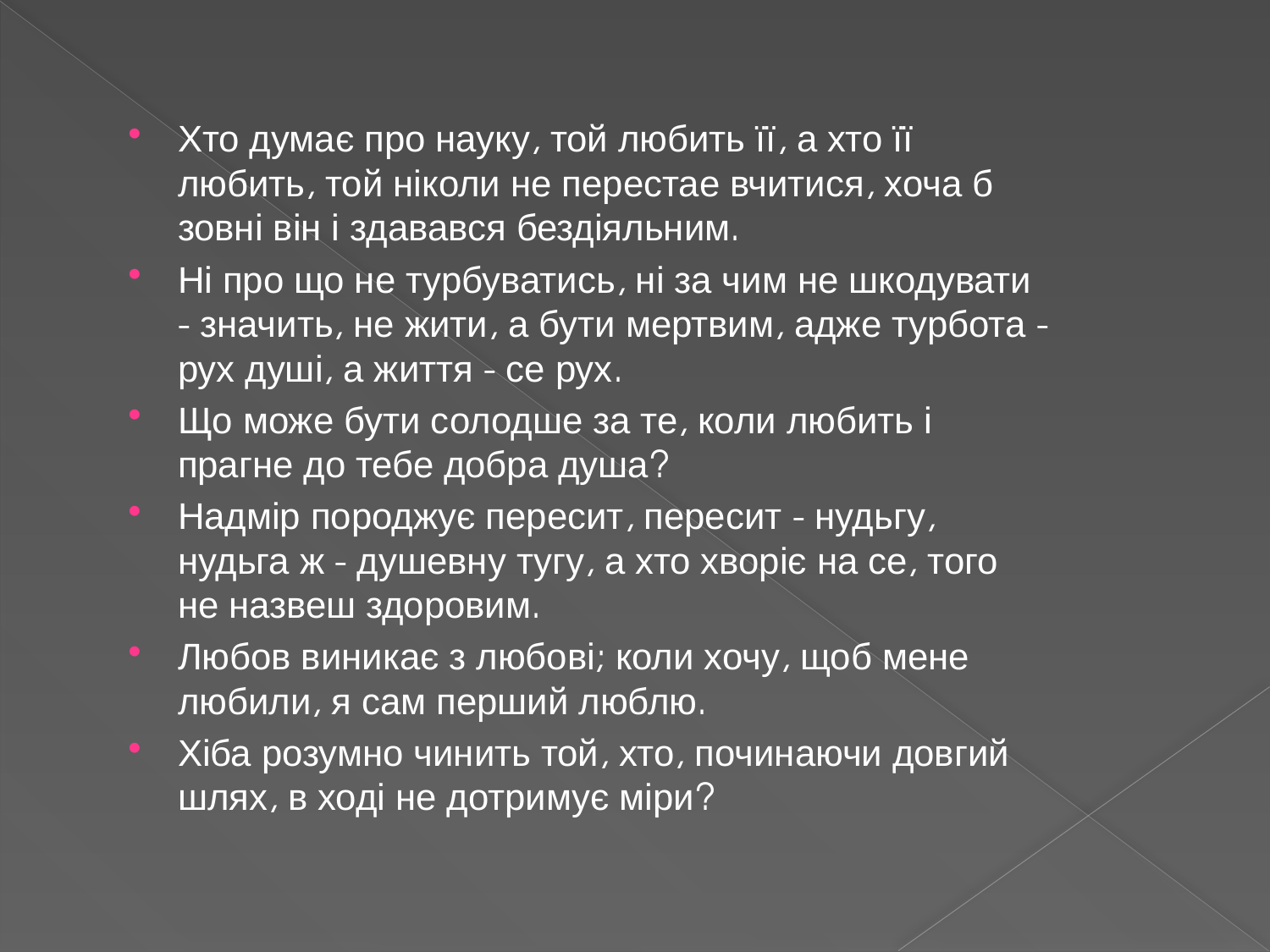

Хто думає про науку, той любить її, а хто її любить, той ніколи не перестае вчитися, хоча б зовні він і здавався бездіяльним.
Ні про що не турбуватись, ні за чим не шкодувати - значить, не жити, а бути мертвим, адже турбота - рух душі, а життя - се рух.
Що може бути солодше за те, коли любить і прагне до тебе добра душа?
Надмір породжує пересит, пересит - нудьгу, нудьга ж - душевну тугу, а хто хворіє на се, того не назвеш здоровим.
Любов виникає з любові; коли хочу, щоб мене любили, я сам перший люблю.
Хіба розумно чинить той, хто, починаючи довгий шлях, в ході не дотримує міри?